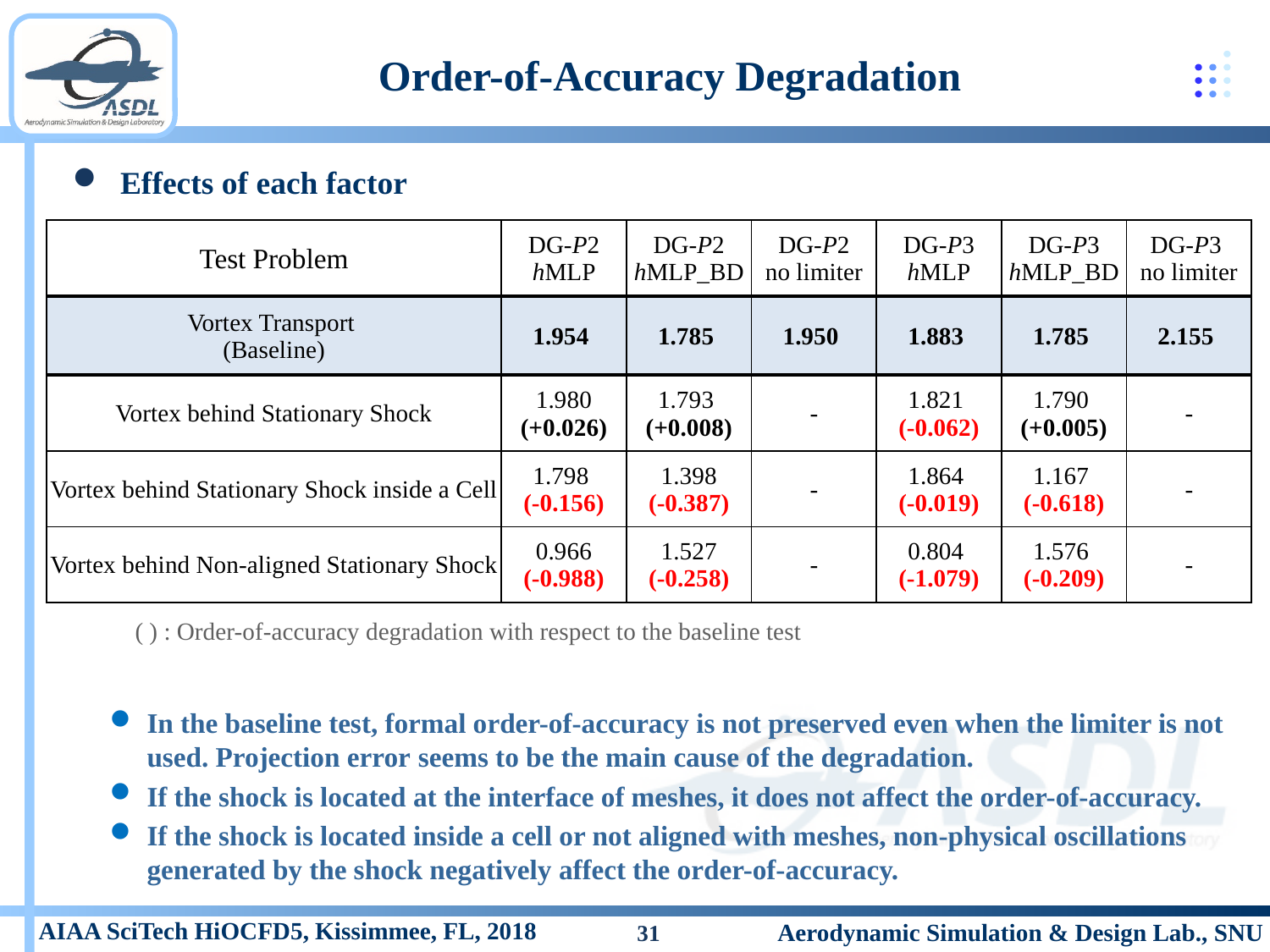

# Order-of-Accuracy Degradation
Effects of each factor

( ) : Order-of-accuracy degradation with respect to the baseline test

In the baseline test, formal order-of-accuracy is not preserved even when the limiter is not used. Projection error seems to be the main cause of the degradation.
If the shock is located at the interface of meshes, it does not affect the order-of-accuracy.
If the shock is located inside a cell or not aligned with meshes, non-physical oscillations generated by the shock negatively affect the order-of-accuracy.
| Test Problem | DG-P2 hMLP | DG-P2 hMLP\_BD | DG-P2 no limiter | DG-P3 hMLP | DG-P3 hMLP\_BD | DG-P3 no limiter |
| --- | --- | --- | --- | --- | --- | --- |
| Vortex Transport (Baseline) | 1.954 | 1.785 | 1.950 | 1.883 | 1.785 | 2.155 |
| Vortex behind Stationary Shock | 1.980 (+0.026) | 1.793 (+0.008) | - | 1.821 (-0.062) | 1.790 (+0.005) | - |
| Vortex behind Stationary Shock inside a Cell | 1.798 (-0.156) | 1.398 (-0.387) | - | 1.864 (-0.019) | 1.167 (-0.618) | - |
| Vortex behind Non-aligned Stationary Shock | 0.966 (-0.988) | 1.527 (-0.258) | - | 0.804 (-1.079) | 1.576 (-0.209) | - |
31